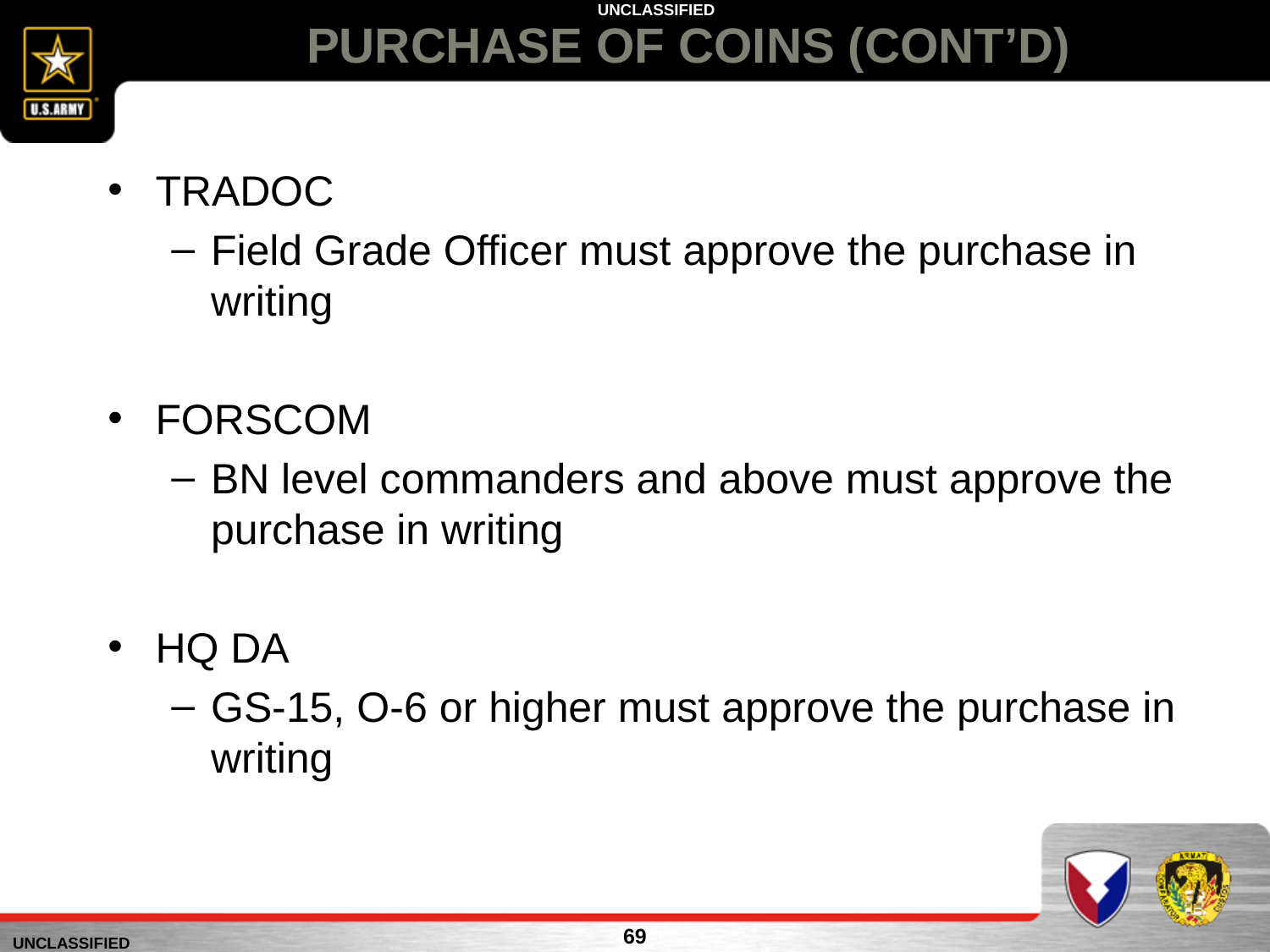

# PURCHASE OF COINS (CONT’D)
TRADOC
Field Grade Officer must approve the purchase in writing

FORSCOM
BN level commanders and above must approve the purchase in writing

HQ DA
GS-15, O-6 or higher must approve the purchase in writing
69